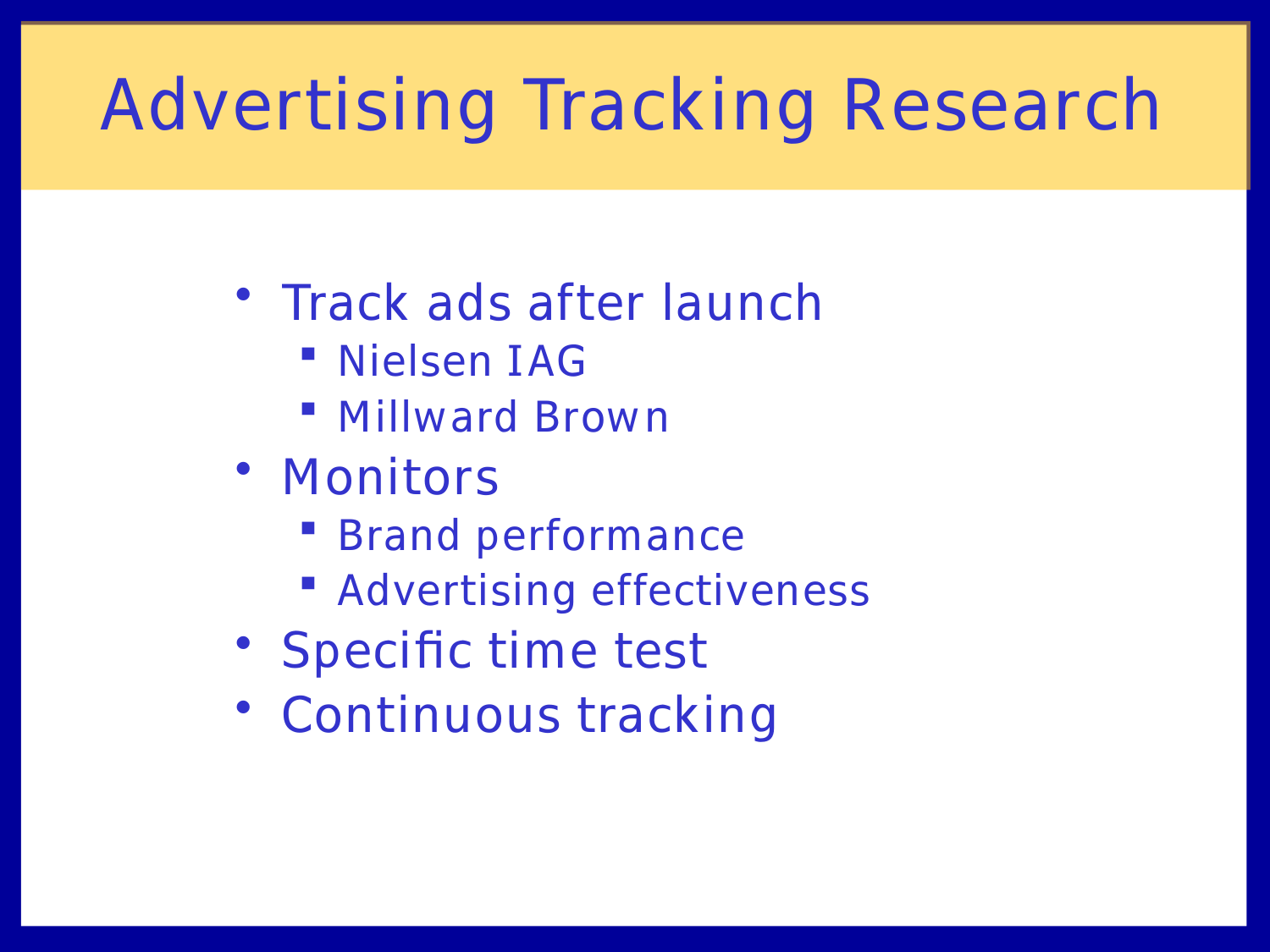

# Advertising Tracking Research
Track ads after launch
Nielsen IAG
Millward Brown
Monitors
Brand performance
Advertising effectiveness
Specific time test
Continuous tracking